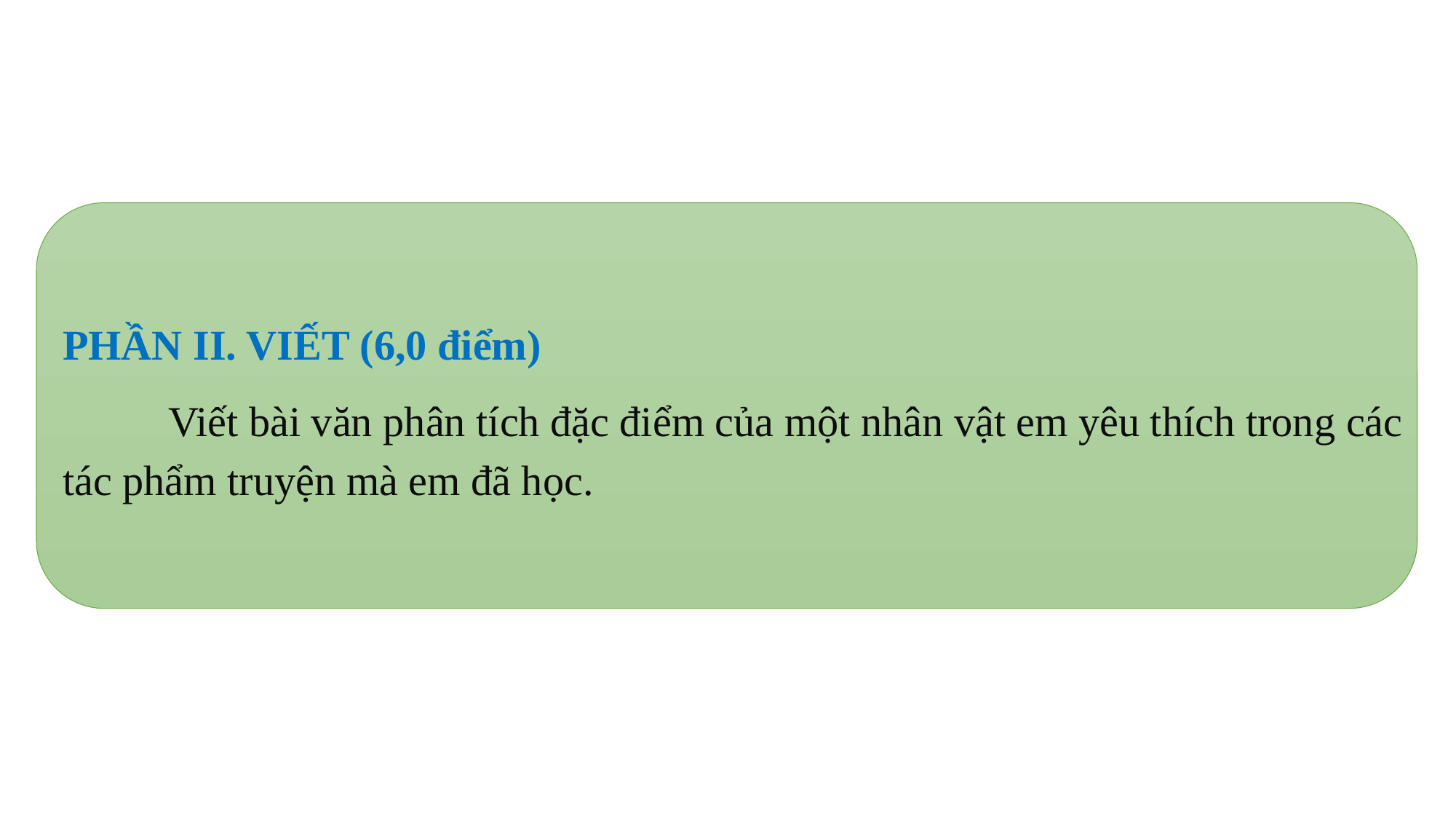

PHẦN II. VIẾT (6,0 điểm)
          Viết bài văn phân tích đặc điểm của một nhân vật em yêu thích trong các tác phẩm truyện mà em đã học.